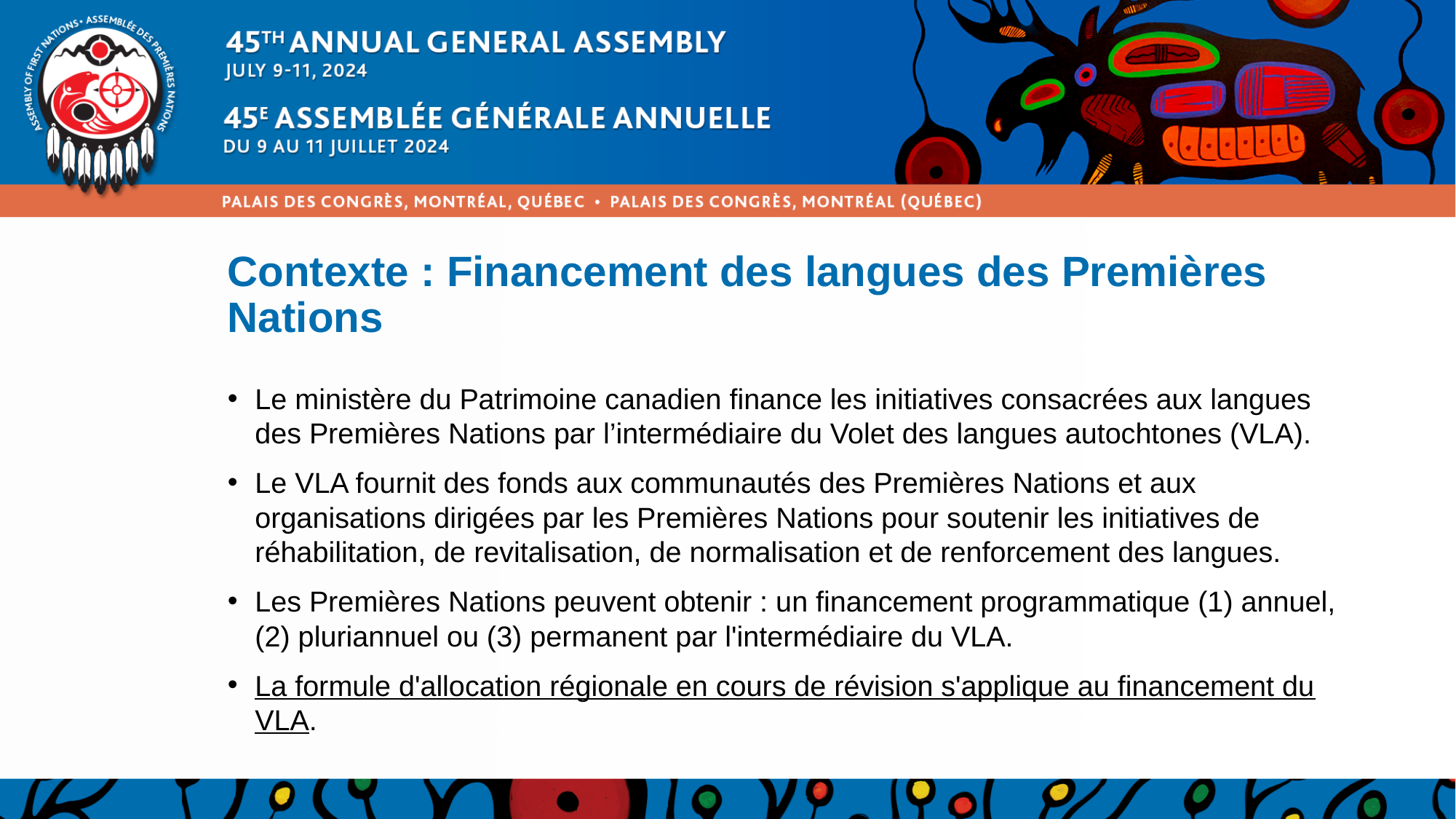

# Contexte : Financement des langues des Premières Nations
Le ministère du Patrimoine canadien finance les initiatives consacrées aux langues des Premières Nations par l’intermédiaire du Volet des langues autochtones (VLA).
Le VLA fournit des fonds aux communautés des Premières Nations et aux organisations dirigées par les Premières Nations pour soutenir les initiatives de réhabilitation, de revitalisation, de normalisation et de renforcement des langues.
Les Premières Nations peuvent obtenir : un financement programmatique (1) annuel, (2) pluriannuel ou (3) permanent par l'intermédiaire du VLA.
La formule d'allocation régionale en cours de révision s'applique au financement du VLA.